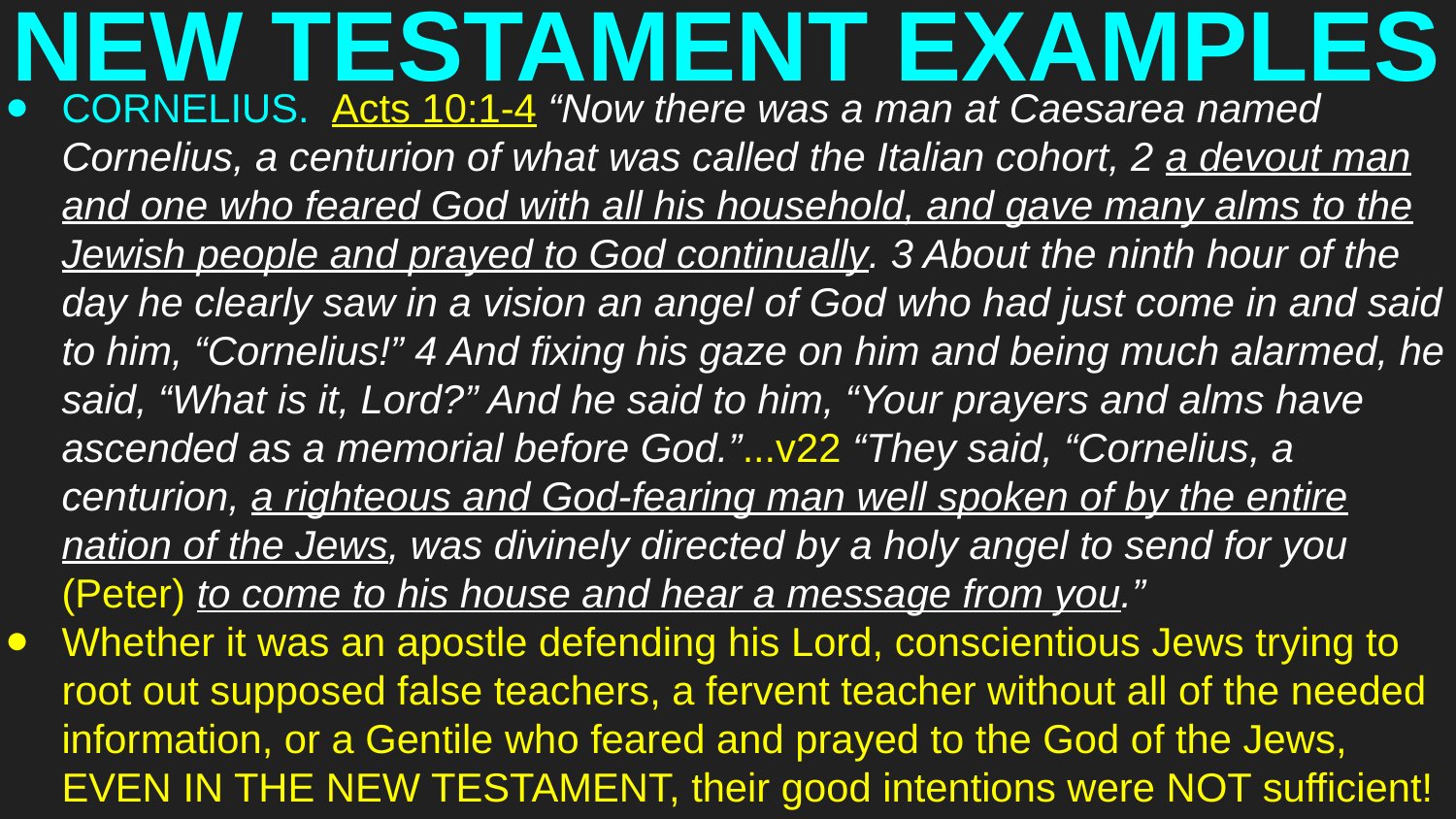

# NEW TESTAMENT EXAMPLES
CORNELIUS.  Acts 10:1-4 “Now there was a man at Caesarea named Cornelius, a centurion of what was called the Italian cohort, 2 a devout man and one who feared God with all his household, and gave many alms to the Jewish people and prayed to God continually. 3 About the ninth hour of the day he clearly saw in a vision an angel of God who had just come in and said to him, “Cornelius!” 4 And fixing his gaze on him and being much alarmed, he said, “What is it, Lord?” And he said to him, “Your prayers and alms have ascended as a memorial before God.”...v22 “They said, “Cornelius, a centurion, a righteous and God-fearing man well spoken of by the entire nation of the Jews, was divinely directed by a holy angel to send for you (Peter) to come to his house and hear a message from you.”
Whether it was an apostle defending his Lord, conscientious Jews trying to root out supposed false teachers, a fervent teacher without all of the needed information, or a Gentile who feared and prayed to the God of the Jews, EVEN IN THE NEW TESTAMENT, their good intentions were NOT sufficient!